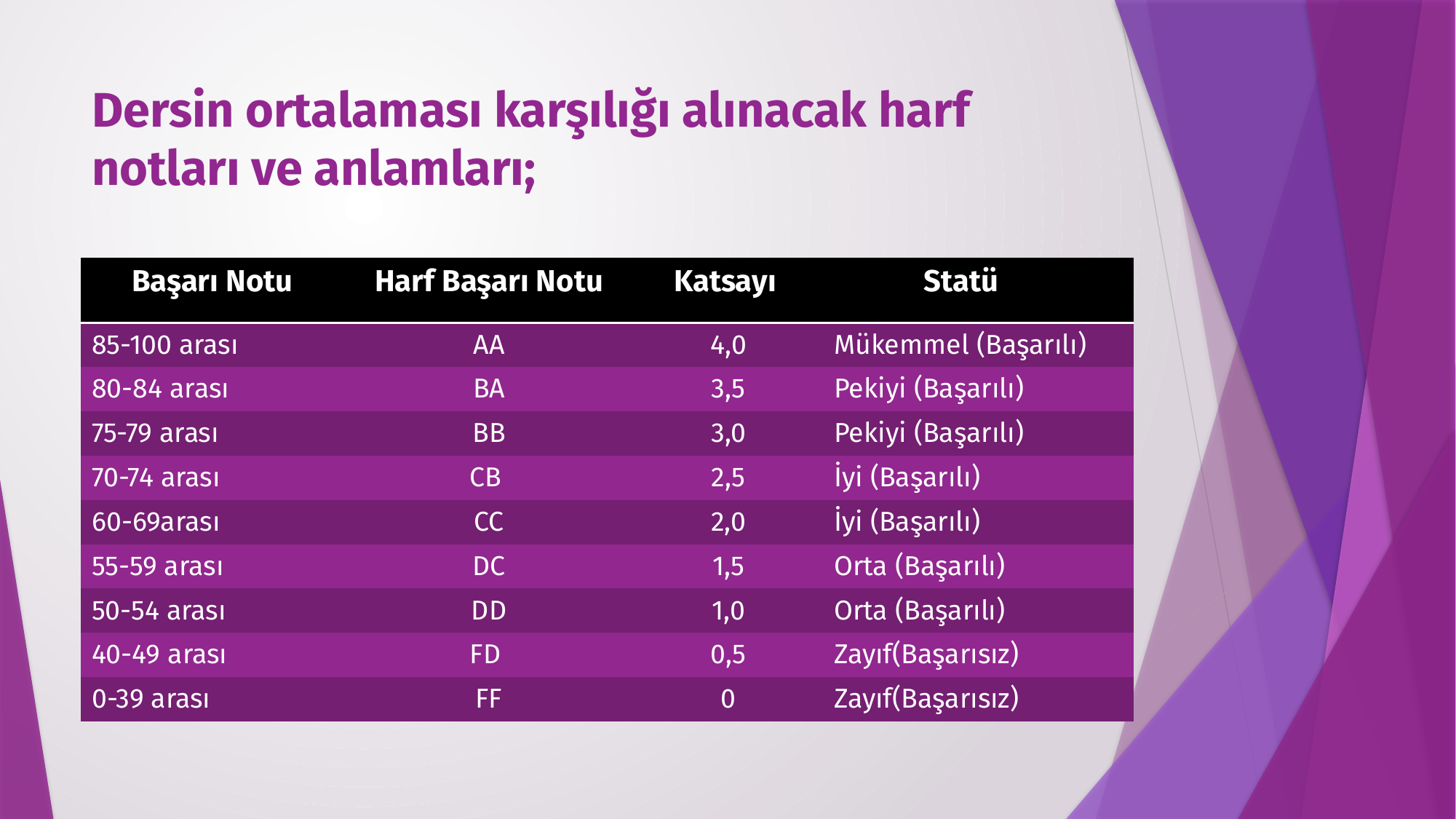

# Dersin ortalaması karşılığı alınacak harf notları ve anlamları;
| Başarı Notu | Harf Başarı Notu | Katsayı | Statü |
| --- | --- | --- | --- |
| 85-100 arası | AA | 4,0 | Mükemmel (Başarılı) |
| 80-84 arası | BA | 3,5 | Pekiyi (Başarılı) |
| 75-79 arası | BB | 3,0 | Pekiyi (Başarılı) |
| 70-74 arası | CB | 2,5 | İyi (Başarılı) |
| 60-69arası | CC | 2,0 | İyi (Başarılı) |
| 55-59 arası | DC | 1,5 | Orta (Başarılı) |
| 50-54 arası | DD | 1,0 | Orta (Başarılı) |
| 40-49 arası | FD | 0,5 | Zayıf(Başarısız) |
| 0-39 arası | FF | 0 | Zayıf(Başarısız) |